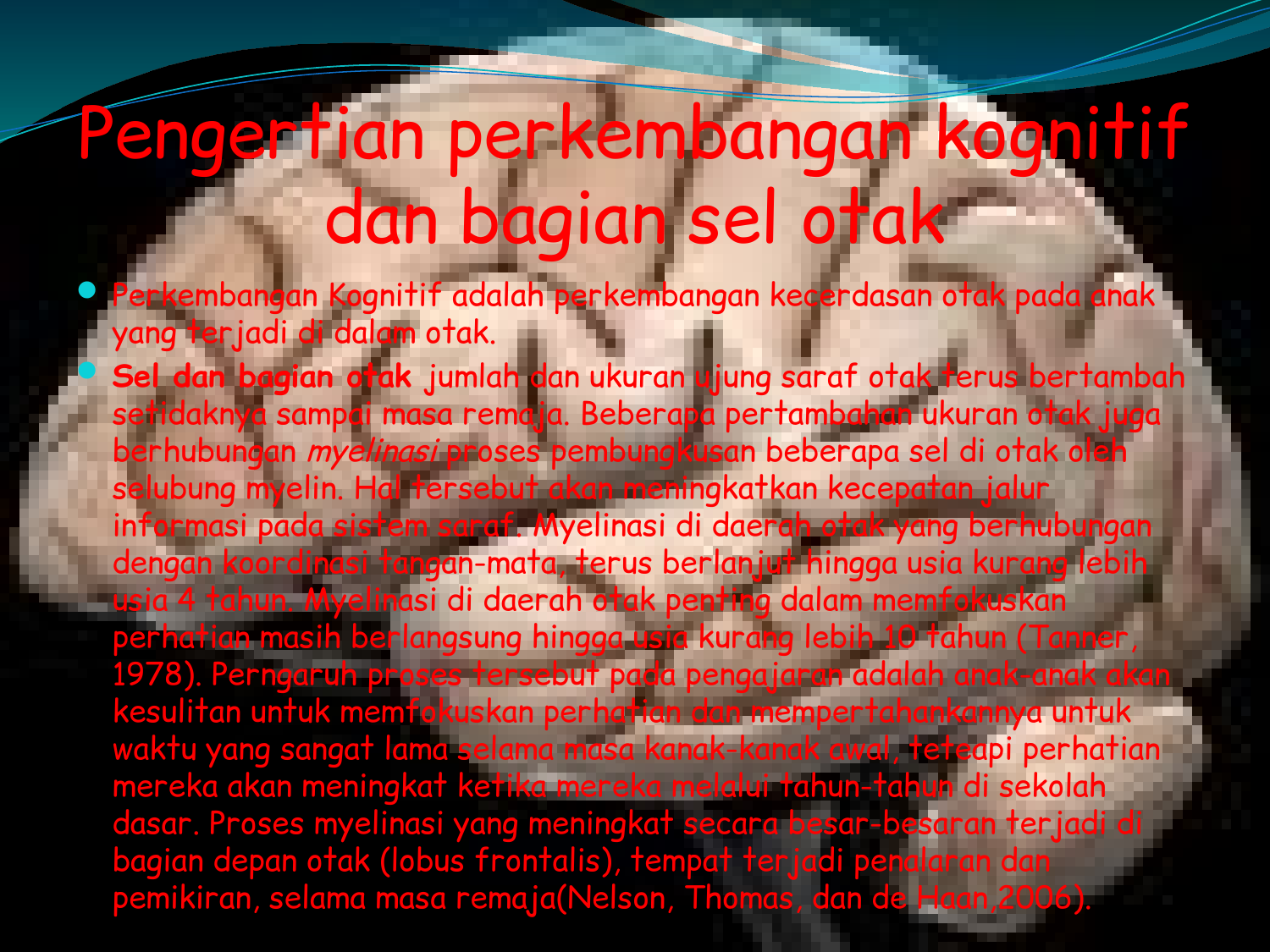

# Pengertian perkembangan kognitif dan bagian sel otak
Perkembangan Kognitif adalah perkembangan kecerdasan otak pada anak yang terjadi di dalam otak.
Sel dan bagian otak jumlah dan ukuran ujung saraf otak terus bertambah setidaknya sampai masa remaja. Beberapa pertambahan ukuran otak juga berhubungan myelinasi proses pembungkusan beberapa sel di otak oleh selubung myelin. Hal tersebut akan meningkatkan kecepatan jalur informasi pada sistem saraf. Myelinasi di daerah otak yang berhubungan dengan koordinasi tangan-mata, terus berlanjut hingga usia kurang lebih usia 4 tahun. Myelinasi di daerah otak penting dalam memfokuskan perhatian masih berlangsung hingga usia kurang lebih 10 tahun (Tanner, 1978). Perngaruh proses tersebut pada pengajaran adalah anak-anak akan kesulitan untuk memfokuskan perhatian dan mempertahankannya untuk waktu yang sangat lama selama masa kanak-kanak awal, teteapi perhatian mereka akan meningkat ketika mereka melalui tahun-tahun di sekolah dasar. Proses myelinasi yang meningkat secara besar-besaran terjadi di bagian depan otak (lobus frontalis), tempat terjadi penalaran dan pemikiran, selama masa remaja(Nelson, Thomas, dan de Haan,2006).